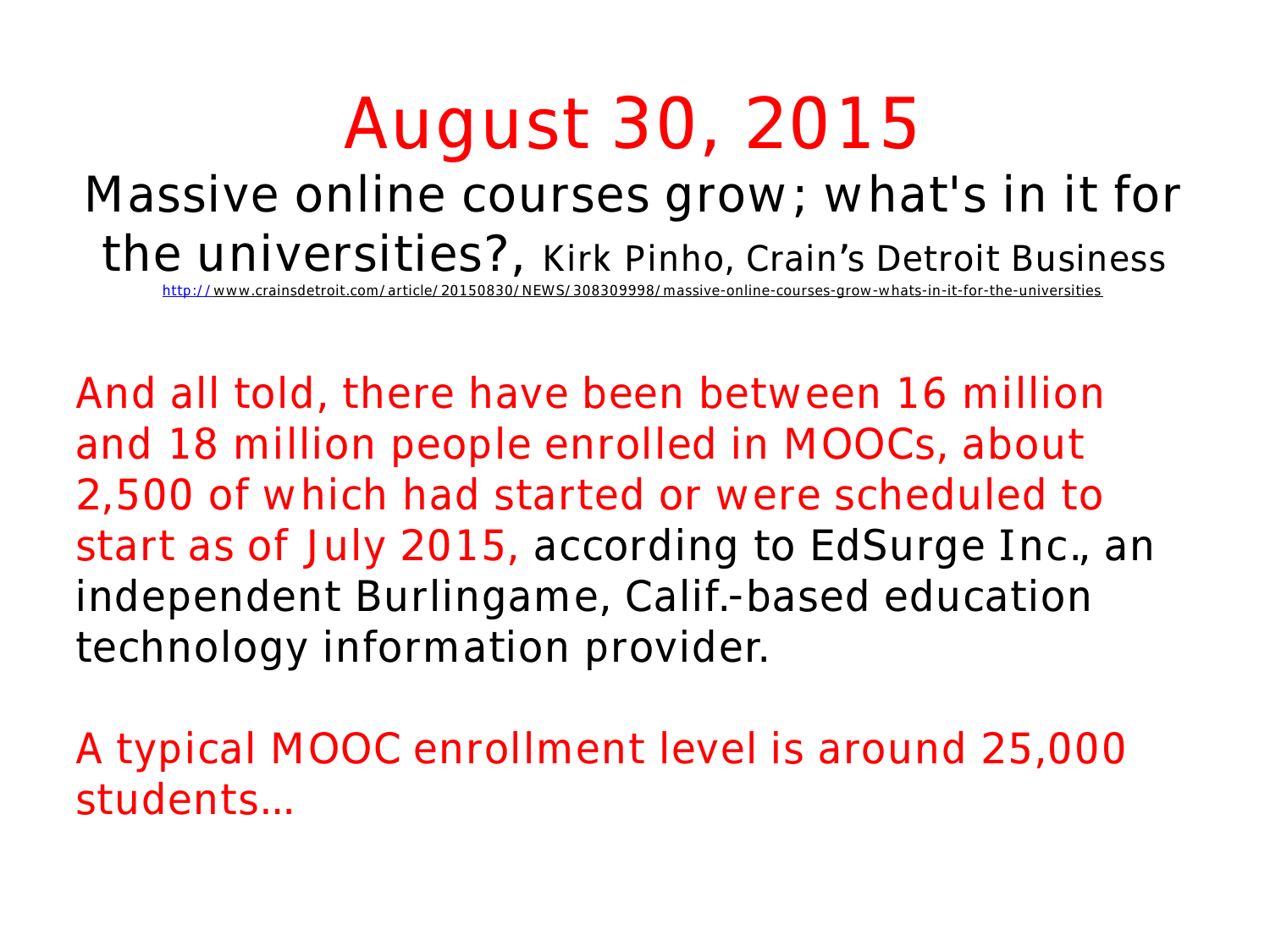

# August 30, 2015 Massive online courses grow; what's in it for the universities?, Kirk Pinho, Crain’s Detroit Business http://www.crainsdetroit.com/article/20150830/NEWS/308309998/massive-online-courses-grow-whats-in-it-for-the-universities
And all told, there have been between 16 million and 18 million people enrolled in MOOCs, about 2,500 of which had started or were scheduled to start as of July 2015, according to EdSurge Inc., an independent Burlingame, Calif.-based education technology information provider.
A typical MOOC enrollment level is around 25,000 students…